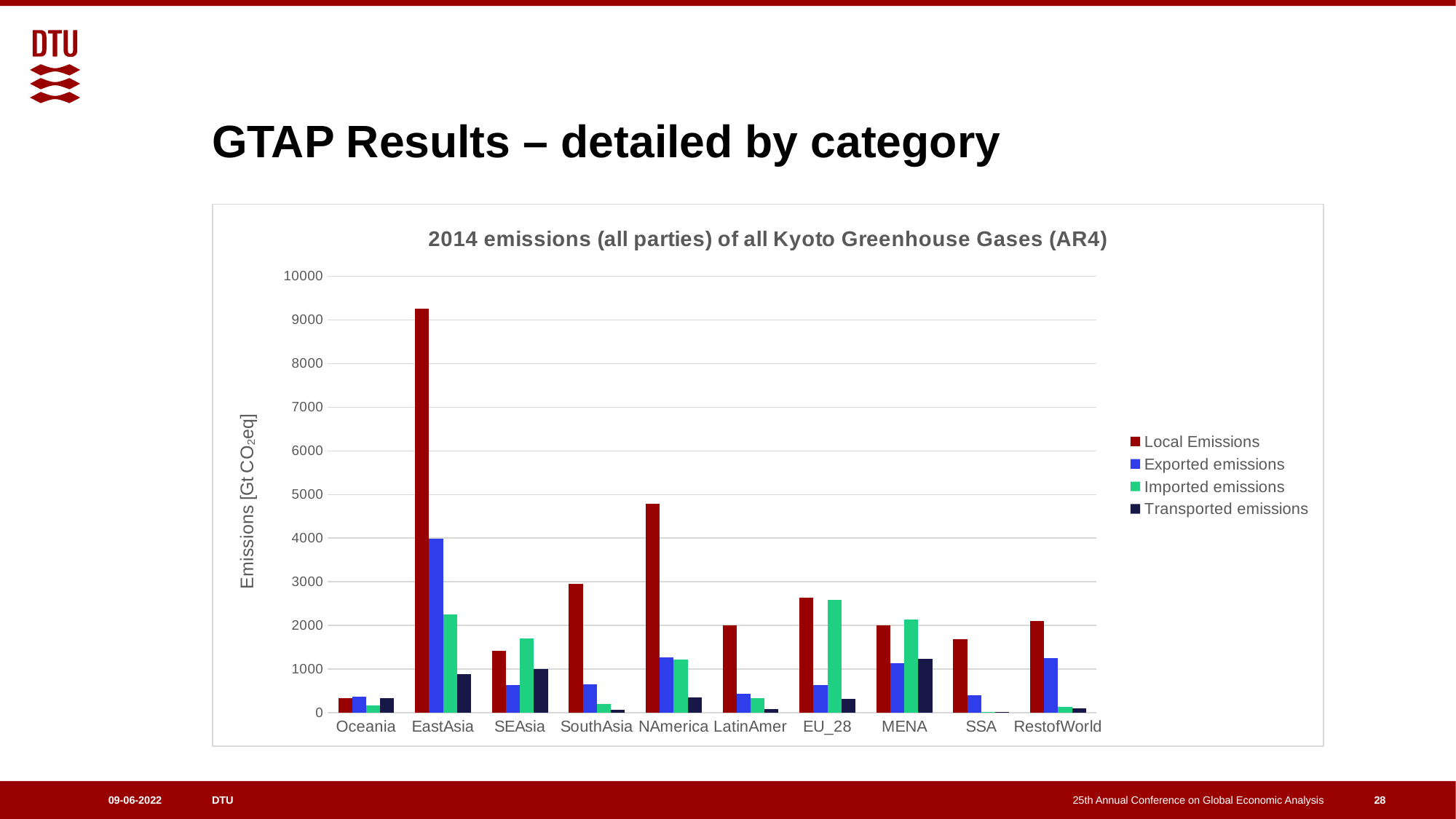

# GTAP Results – detailed by category

### Chart: 2014 emissions (all parties) of all Kyoto Greenhouse Gases (AR4)

| Category | Local Emissions | Exported emissions | Imported emissions | Transported emissions |
|---|---|---|---|---|
| Oceania | 335.43985912612925 | 368.1667442182707 | 167.65309430863596 | 339.6724354192138 |
| EastAsia | 9260.588259152471 | 3980.3428809275274 | 2246.459915182008 | 891.2827221535964 |
| SEAsia | 1422.88278228342 | 632.33366552958 | 1708.422942380058 | 994.9837686784438 |
| SouthAsia | 2954.807191735903 | 646.9685604130965 | 207.20423857793583 | 59.27141271821974 |
| NAmerica | 4794.498369454972 | 1275.0759295550306 | 1220.6349124498897 | 357.249591964691 |
| LatinAmer | 2004.229824649736 | 431.7674100142647 | 329.07718879554415 | 75.89046173611277 |
| EU_28 | 2630.7650322957243 | 640.8649202222753 | 2589.714761712198 | 309.7377190119758 |
| MENA | 1995.3958158275962 | 1134.3178957914042 | 2141.840944985094 | 1234.4808179416548 |
| SSA | 1677.1650651865782 | 401.95050965552156 | 18.427836642361278 | 9.838077769737511 |
| RestofWorld | 2095.336595467687 | 1248.3287281943133 | 130.6814094875592 | 94.8038064395931 |
28